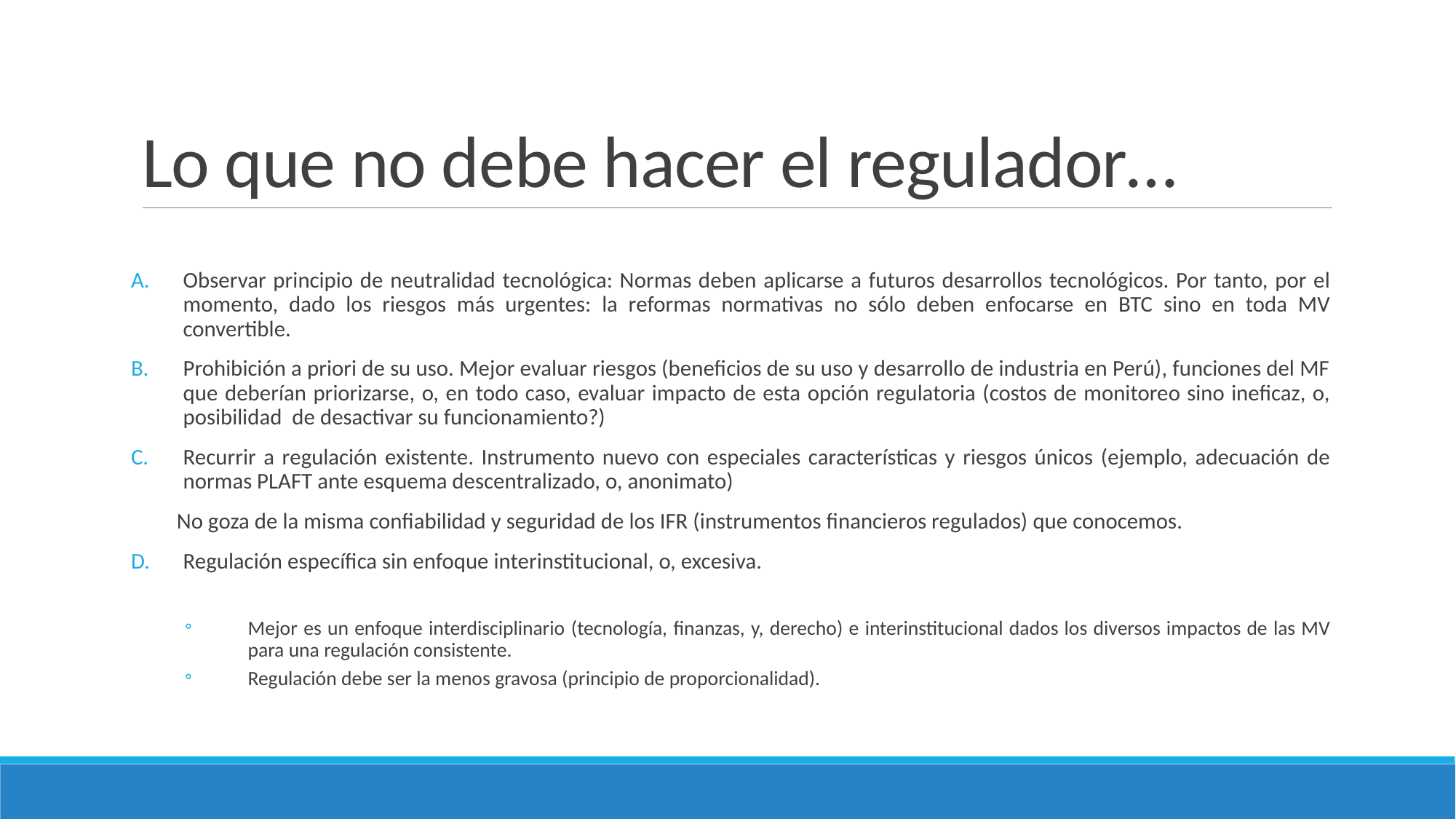

# Lo que no debe hacer el regulador…

Observar principio de neutralidad tecnológica: Normas deben aplicarse a futuros desarrollos tecnológicos. Por tanto, por el momento, dado los riesgos más urgentes: la reformas normativas no sólo deben enfocarse en BTC sino en toda MV convertible.
Prohibición a priori de su uso. Mejor evaluar riesgos (beneficios de su uso y desarrollo de industria en Perú), funciones del MF que deberían priorizarse, o, en todo caso, evaluar impacto de esta opción regulatoria (costos de monitoreo sino ineficaz, o, posibilidad  de desactivar su funcionamiento?)
Recurrir a regulación existente. Instrumento nuevo con especiales características y riesgos únicos (ejemplo, adecuación de normas PLAFT ante esquema descentralizado, o, anonimato)
         No goza de la misma confiabilidad y seguridad de los IFR (instrumentos financieros regulados) que conocemos.
Regulación específica sin enfoque interinstitucional, o, excesiva.

Mejor es un enfoque interdisciplinario (tecnología, finanzas, y, derecho) e interinstitucional dados los diversos impactos de las MV para una regulación consistente.
Regulación debe ser la menos gravosa (principio de proporcionalidad).